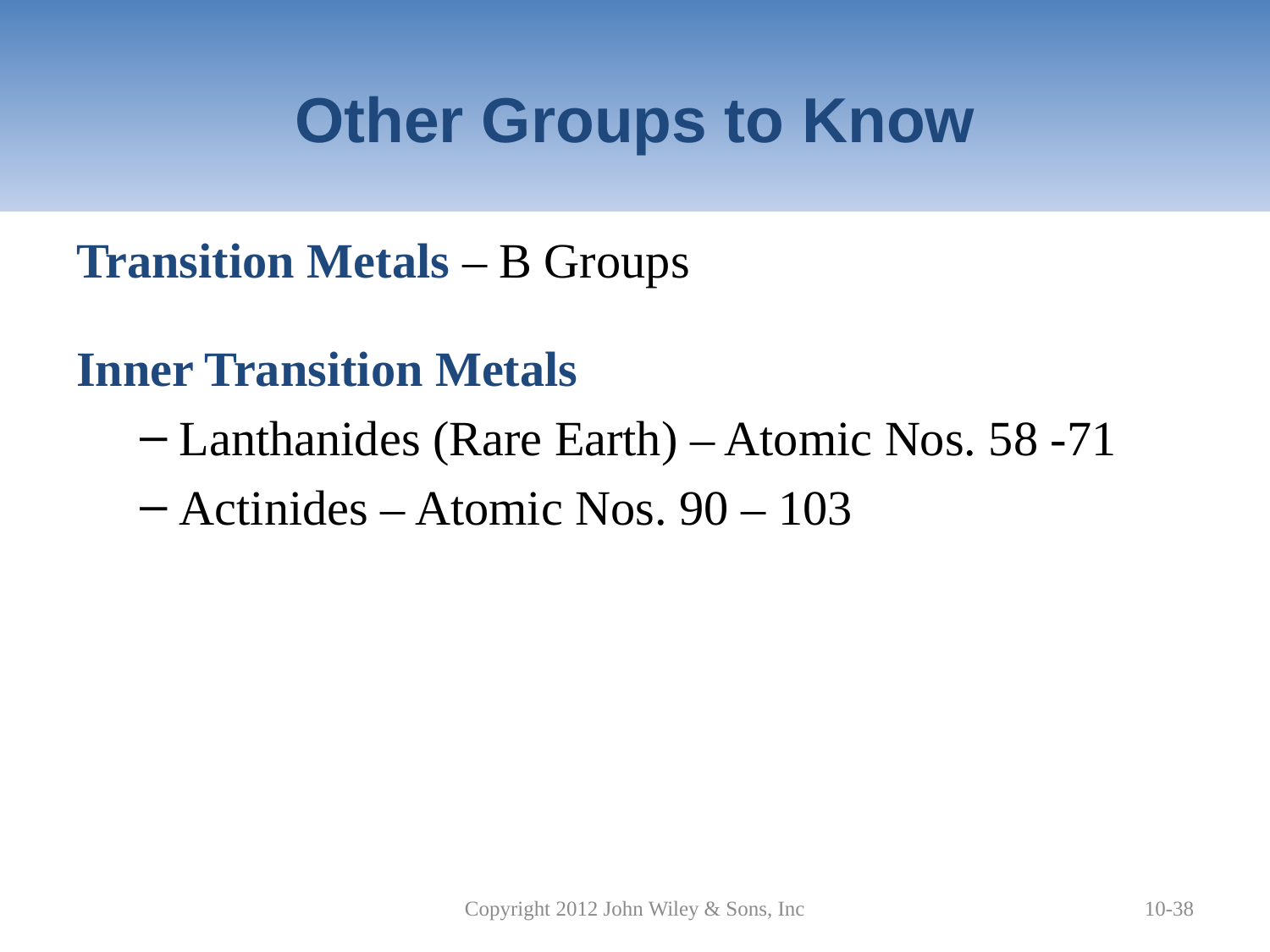

# Other Groups to Know
Transition Metals – B Groups

Inner Transition Metals
Lanthanides (Rare Earth) – Atomic Nos. 58 -71
Actinides – Atomic Nos. 90 – 103

Copyright 2012 John Wiley & Sons, Inc
10-38